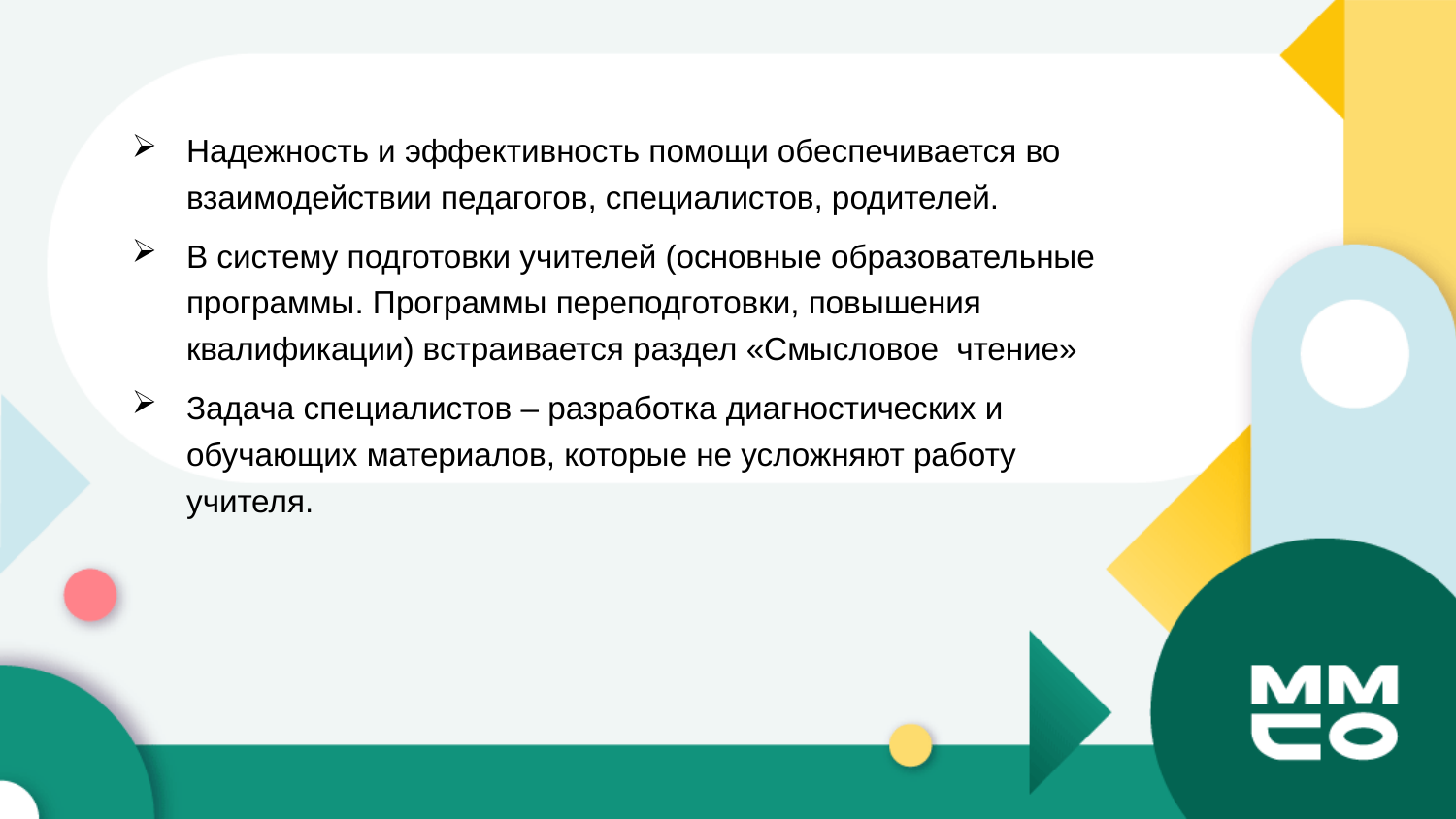

Надежность и эффективность помощи обеспечивается во взаимодействии педагогов, специалистов, родителей.
В систему подготовки учителей (основные образовательные программы. Программы переподготовки, повышения квалификации) встраивается раздел «Смысловое  чтение»
Задача специалистов – разработка диагностических и обучающих материалов, которые не усложняют работу учителя.